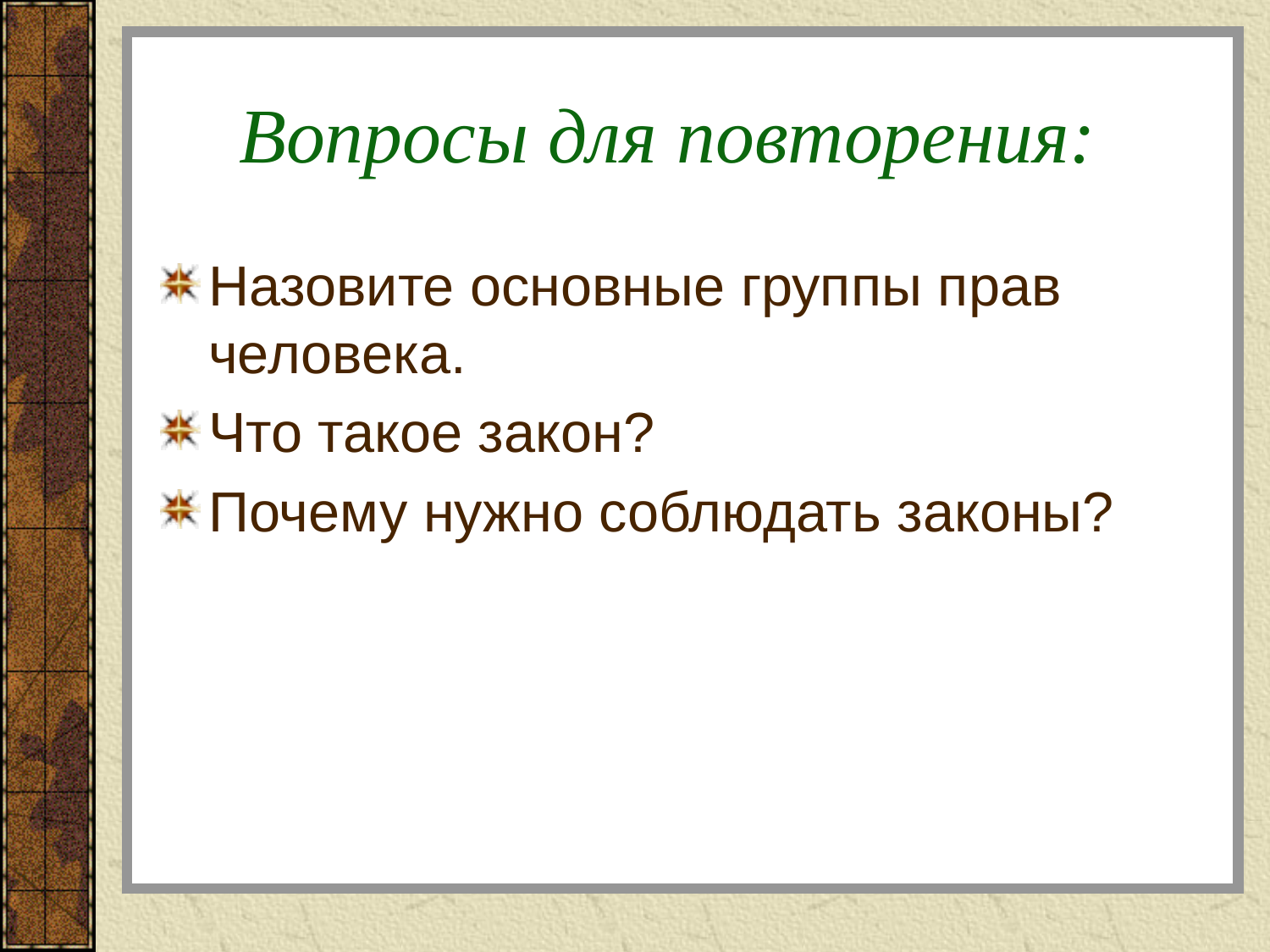

# Вопросы для повторения:
Назовите основные группы прав человека.
Что такое закон?
Почему нужно соблюдать законы?